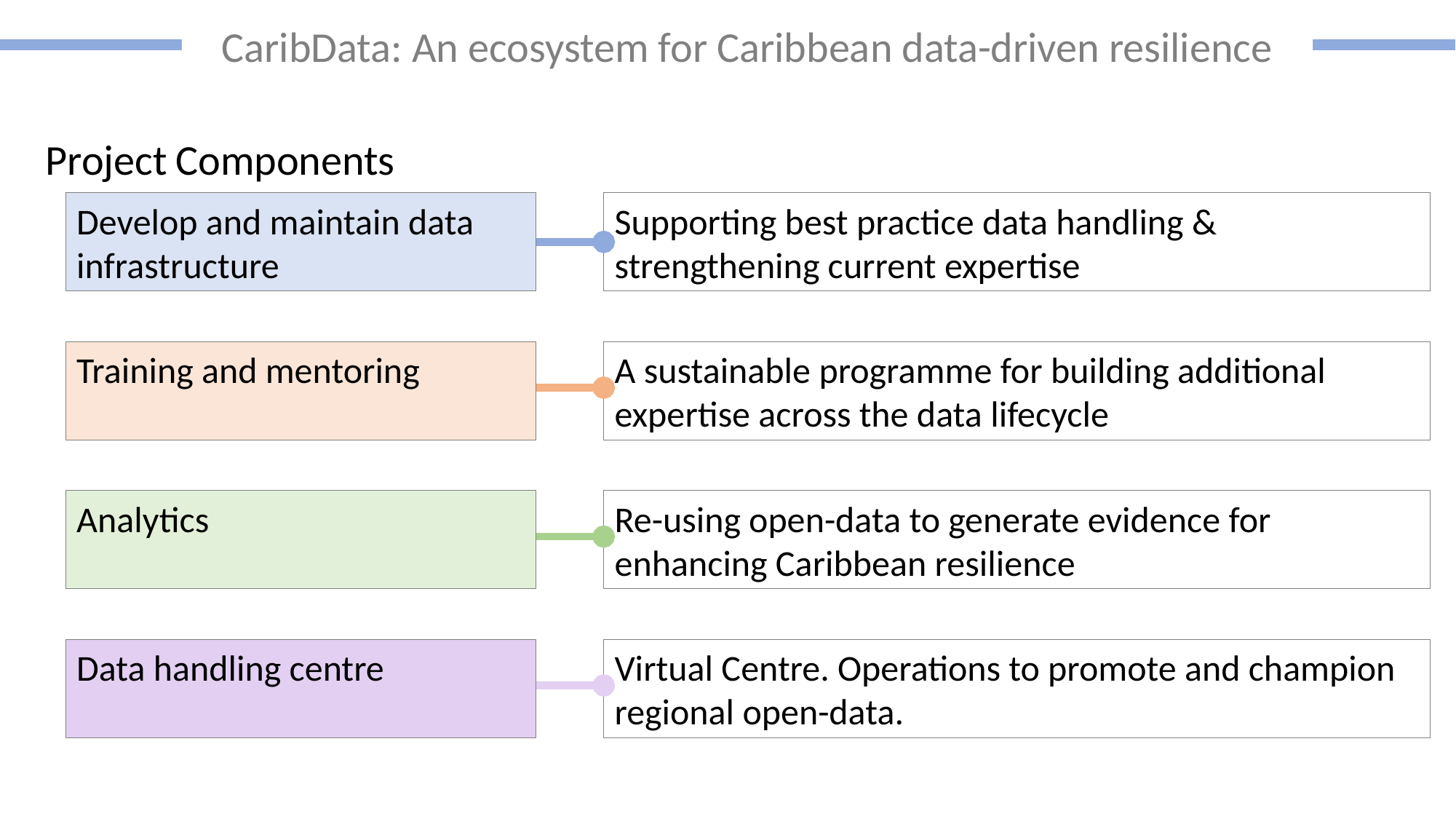

CaribData: An ecosystem for Caribbean data sharing
CaribData: An ecosystem for Caribbean data-driven resilience
Project Components
Develop and maintain data infrastructure
Supporting best practice data handling & strengthening current expertise
Training and mentoring

A sustainable programme for building additional expertise across the data lifecycle
Re-using open-data to generate evidence for enhancing Caribbean resilience
Analytics

Virtual Centre. Operations to promote and champion regional open-data.
Data handling centre